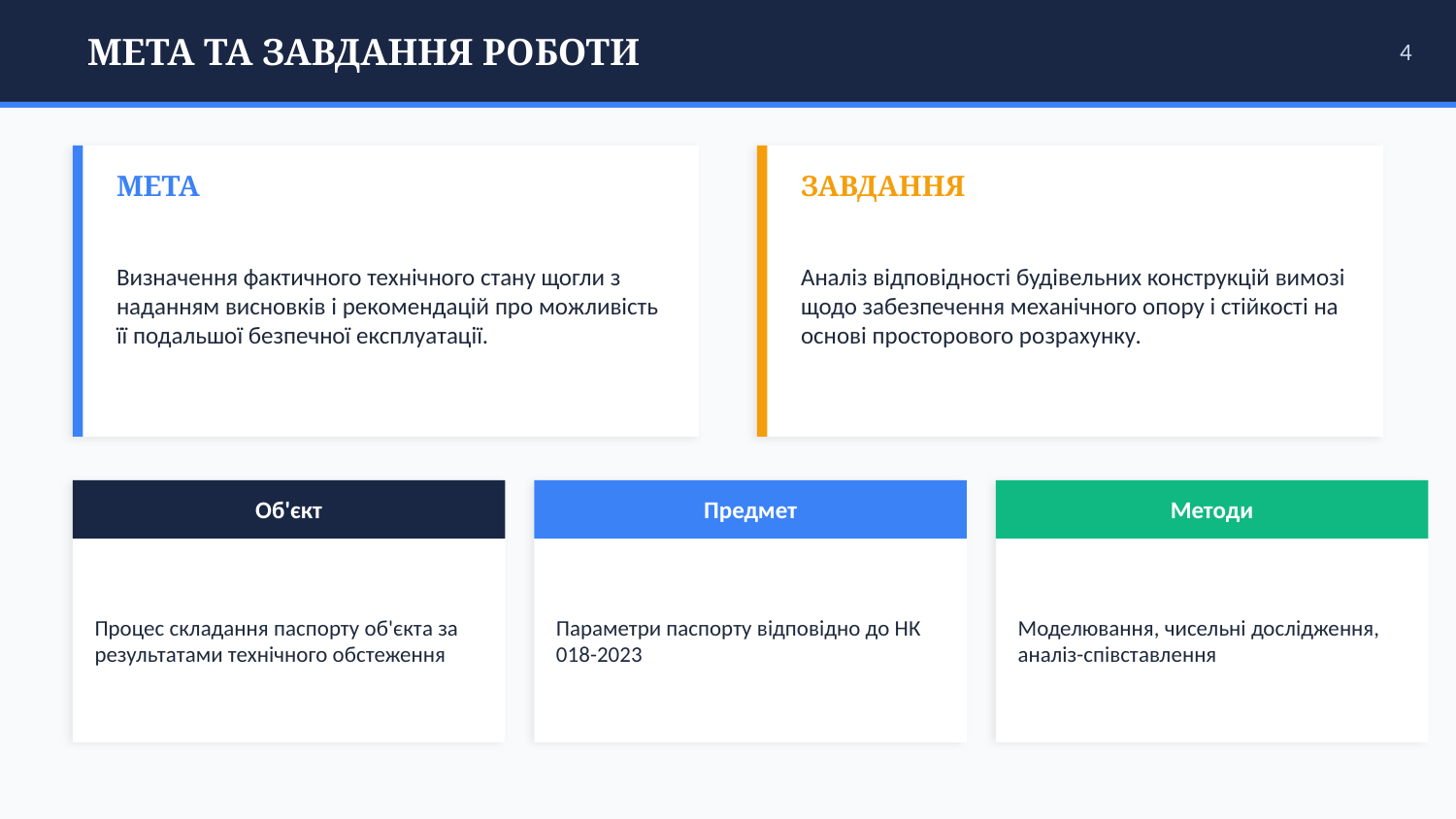

МЕТА ТА ЗАВДАННЯ РОБОТИ
4

МЕТА
ЗАВДАННЯ
Визначення фактичного технічного стану щогли з наданням висновків і рекомендацій про можливість її подальшої безпечної експлуатації.
Аналіз відповідності будівельних конструкцій вимозі щодо забезпечення механічного опору і стійкості на основі просторового розрахунку.

Об'єкт

Предмет

Методи
Процес складання паспорту об'єкта за результатами технічного обстеження
Параметри паспорту відповідно до НК 018-2023
Моделювання, чисельні дослідження, аналіз-співставлення